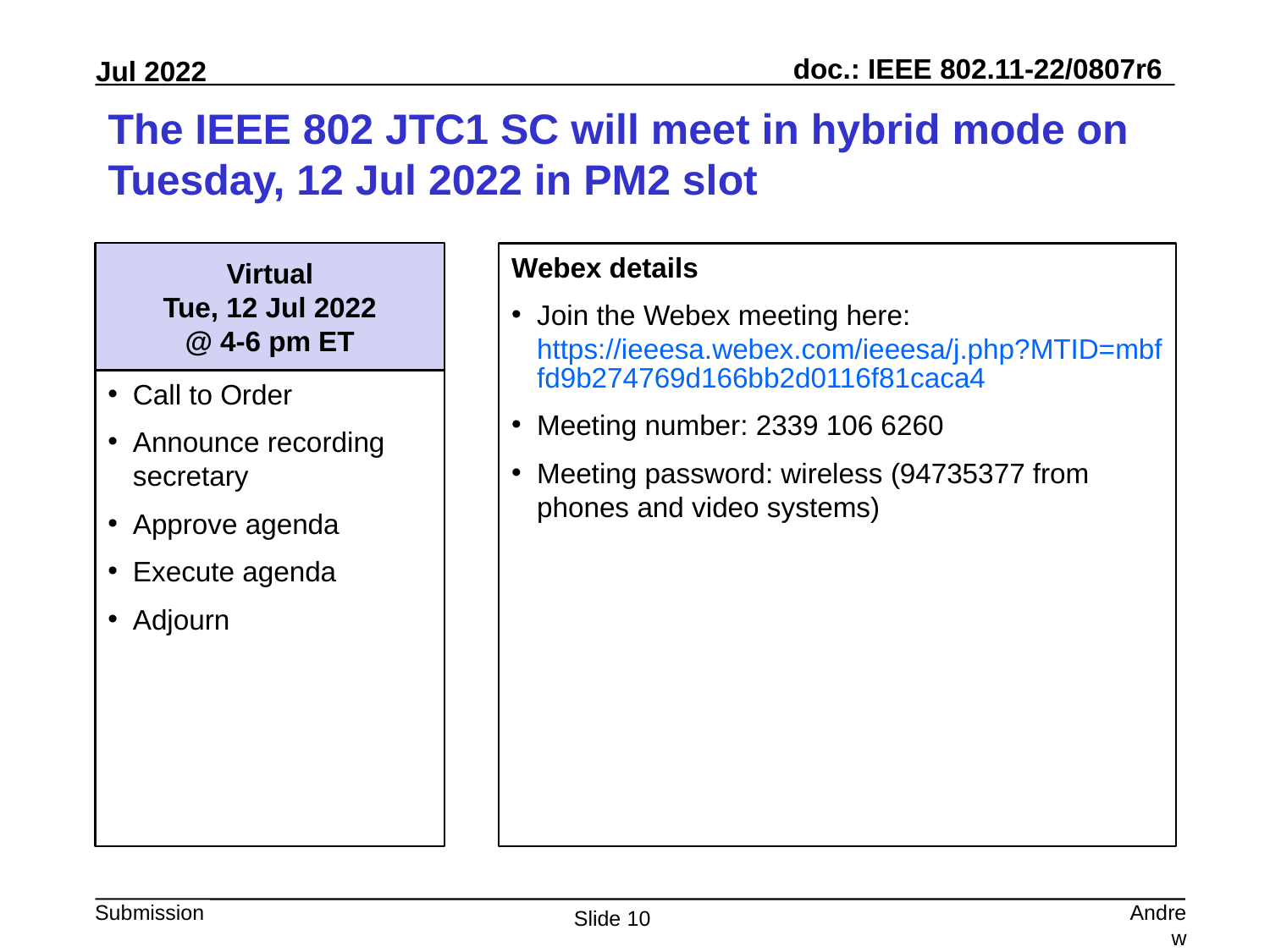

# The IEEE 802 JTC1 SC will meet in hybrid mode on Tuesday, 12 Jul 2022 in PM2 slot
Virtual
Tue, 12 Jul 2022
@ 4-6 pm ET
Webex details
Join the Webex meeting here: https://ieeesa.webex.com/ieeesa/j.php?MTID=mbffd9b274769d166bb2d0116f81caca4
Meeting number: 2339 106 6260
Meeting password: wireless (94735377 from phones and video systems)

Call to Order
Announce recording secretary
Approve agenda
Execute agenda
Adjourn
Andrew Myles, Cisco
Slide 10